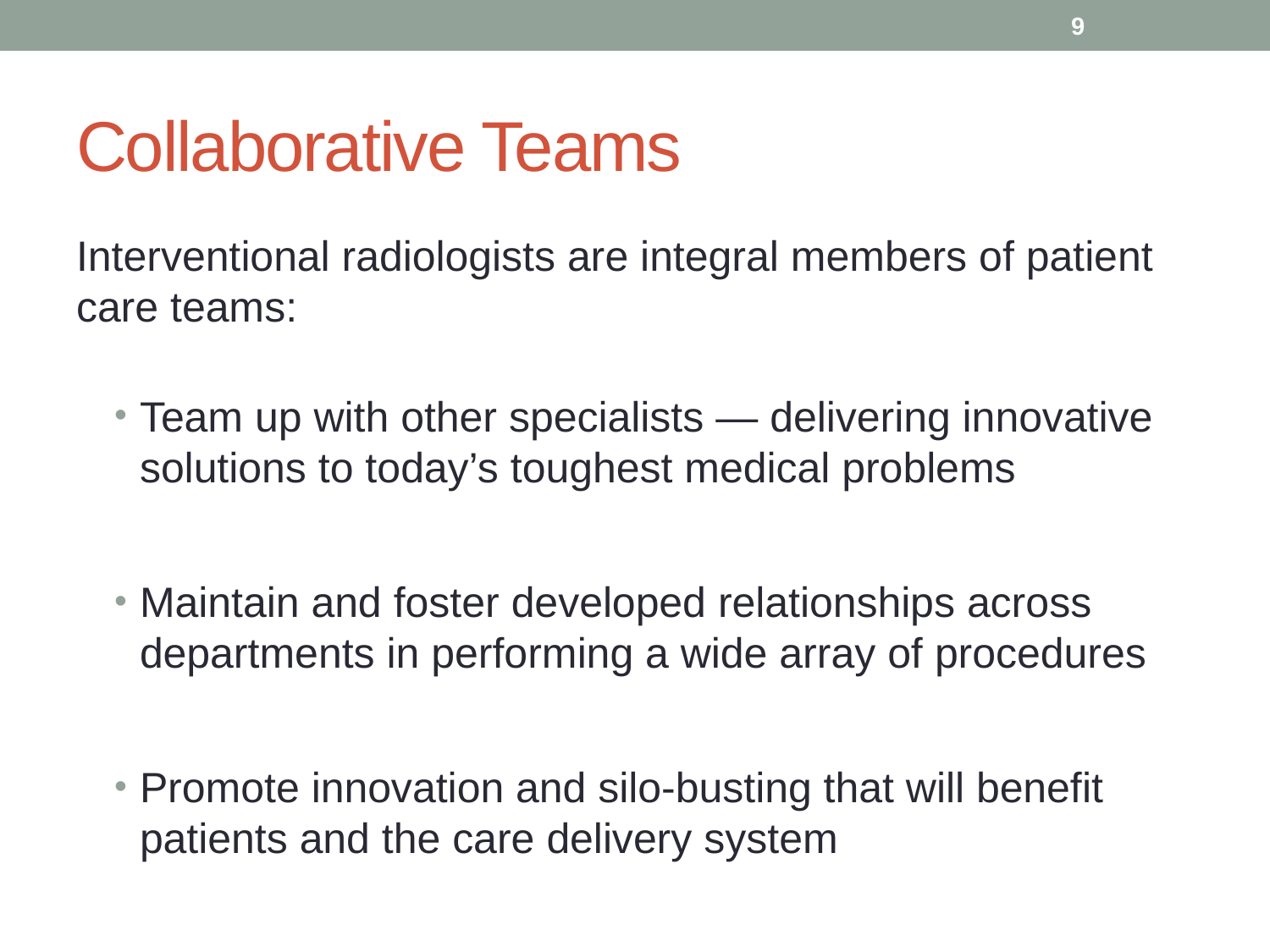

9
# Collaborative Teams
Interventional radiologists are integral members of patient care teams:
Team up with other specialists — delivering innovative solutions to today’s toughest medical problems

Maintain and foster developed relationships across departments in performing a wide array of procedures

Promote innovation and silo-busting that will benefit patients and the care delivery system